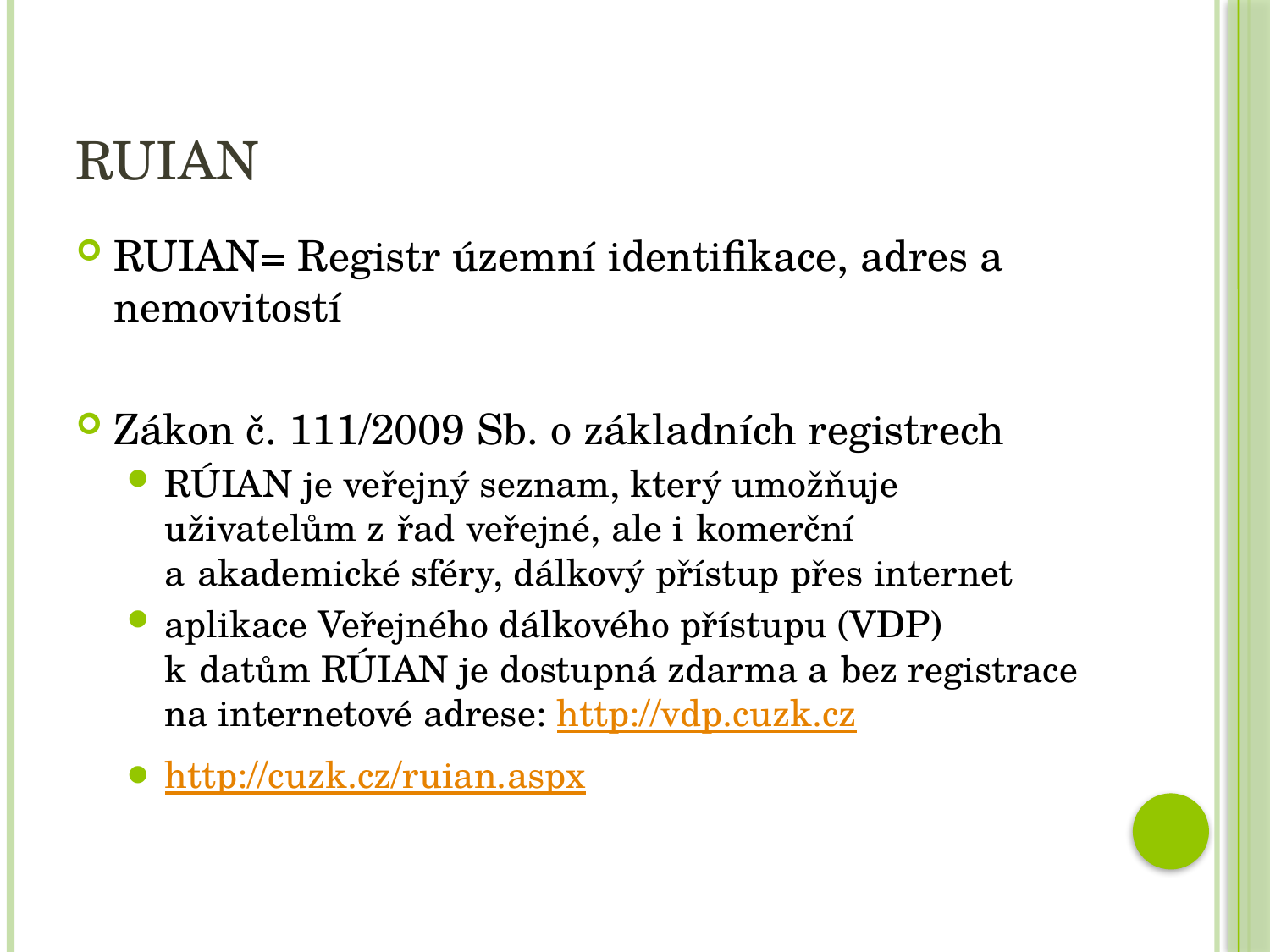

# RUIAN
RUIAN= Registr územní identifikace, adres a nemovitostí

Zákon č. 111/2009 Sb. o základních registrech
RÚIAN je veřejný seznam, který umožňuje uživatelům z řad veřejné, ale i komerční a akademické sféry, dálkový přístup přes internet
aplikace Veřejného dálkového přístupu (VDP) k datům RÚIAN je dostupná zdarma a bez registrace na internetové adrese: http://vdp.cuzk.cz
http://cuzk.cz/ruian.aspx